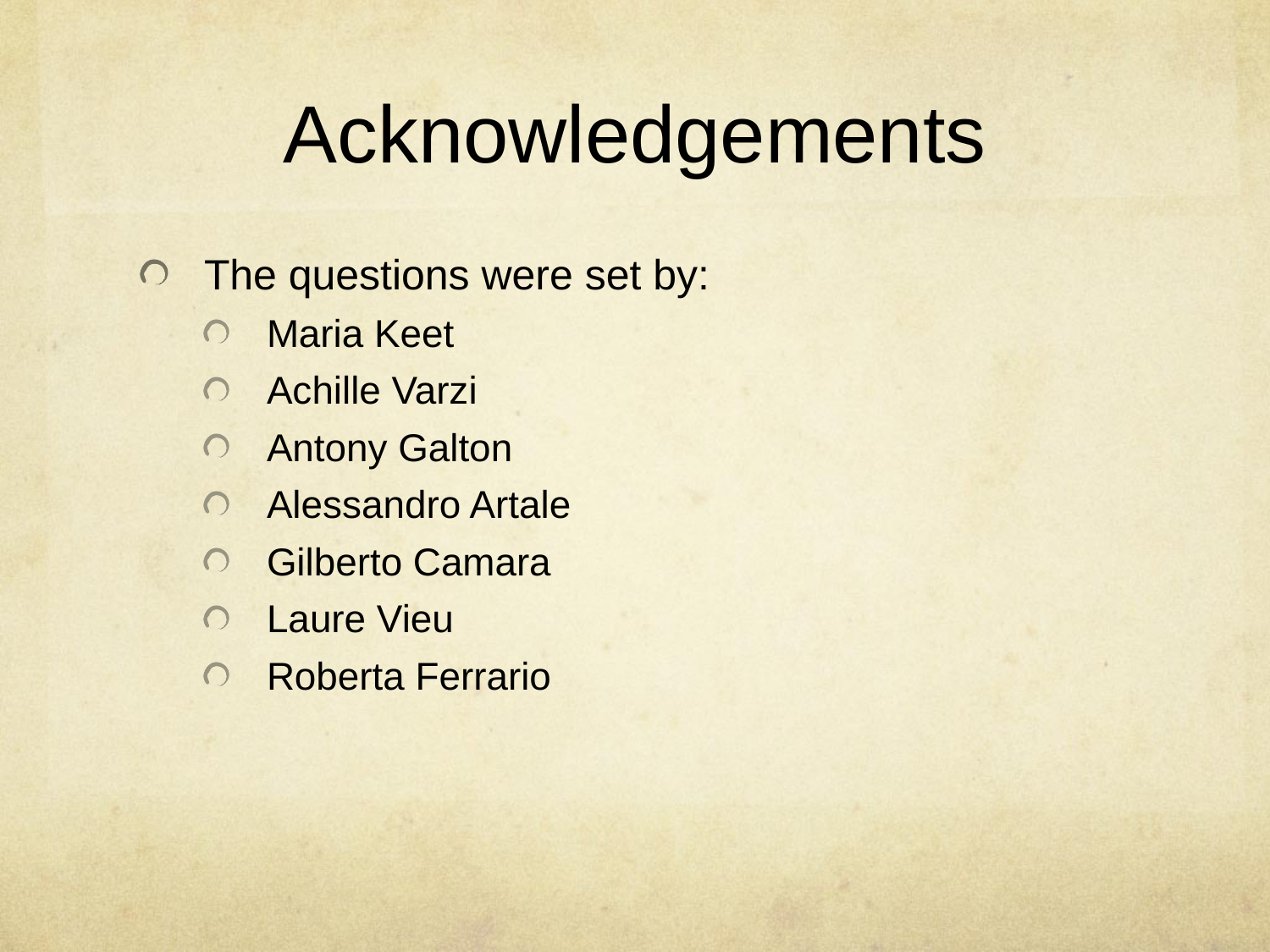

# Acknowledgements
The questions were set by:
Maria Keet
Achille Varzi
Antony Galton
Alessandro Artale
Gilberto Camara
Laure Vieu
Roberta Ferrario